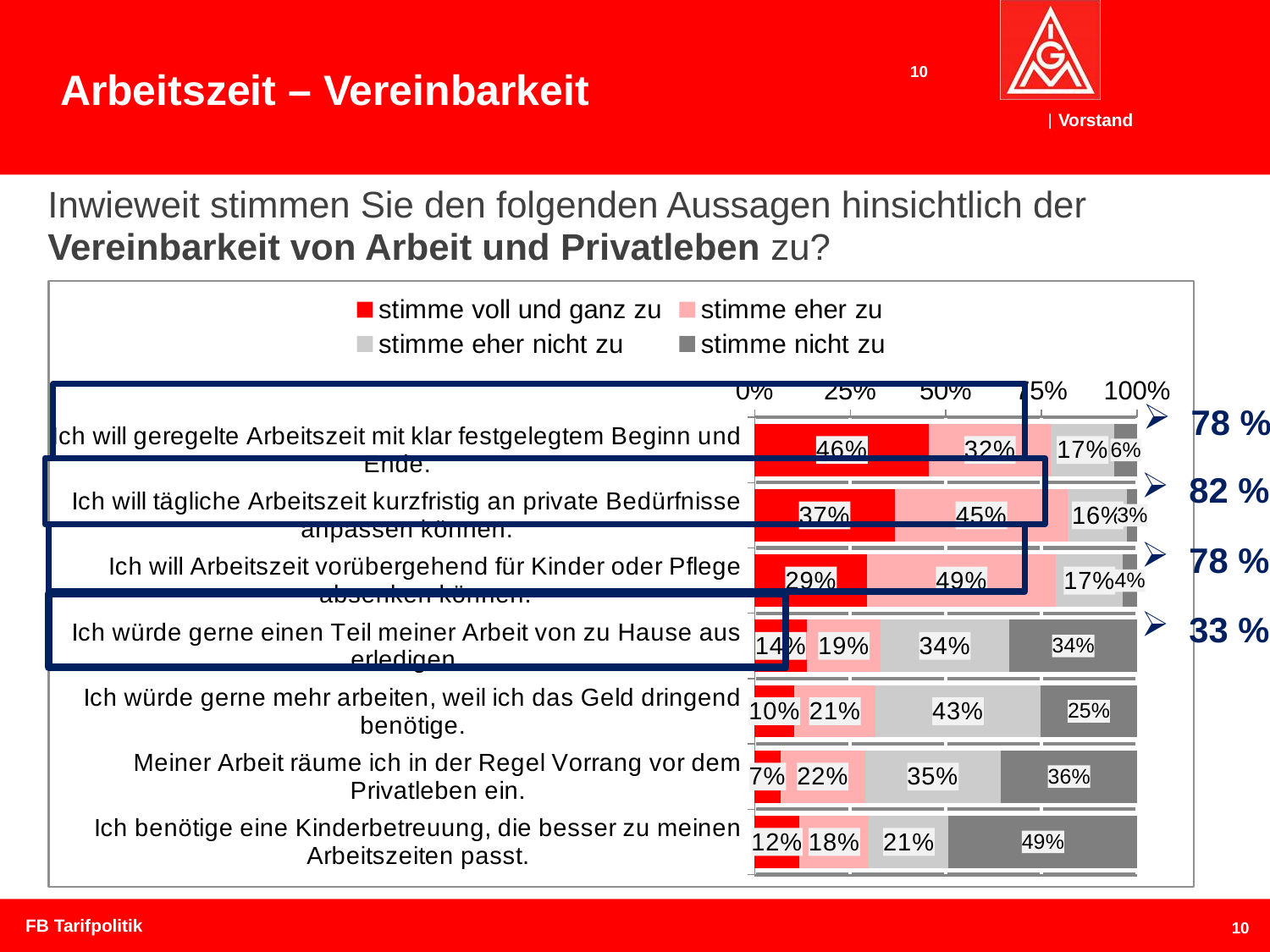

Arbeitszeit – Vereinbarkeit
10
Inwieweit stimmen Sie den folgenden Aussagen hinsichtlich der Vereinbarkeit von Arbeit und Privatleben zu?

### Chart

| Category | stimme voll und ganz zu | stimme eher zu | stimme eher nicht zu | stimme nicht zu |
|---|---|---|---|---|
| Ich will geregelte Arbeitszeit mit klar festgelegtem Beginn und Ende. | 0.456 | 0.318 | 0.166 | 0.06 |
| Ich will tägliche Arbeitszeit kurzfristig an private Bedürfnisse anpassen können. | 0.366 | 0.453 | 0.155 | 0.026 |
| Ich will Arbeitszeit vorübergehend für Kinder oder Pflege absenken können. | 0.294 | 0.493 | 0.174 | 0.038 |
| Ich würde gerne einen Teil meiner Arbeit von zu Hause aus erledigen. | 0.137 | 0.192 | 0.336 | 0.335 |
| Ich würde gerne mehr arbeiten, weil ich das Geld dringend benötige. | 0.103 | 0.213 | 0.43 | 0.253 |
| Meiner Arbeit räume ich in der Regel Vorrang vor dem Privatleben ein. | 0.067 | 0.222 | 0.354 | 0.357 |
| Ich benötige eine Kinderbetreuung, die besser zu meinen Arbeitszeiten passt. | 0.117 | 0.182 | 0.208 | 0.493 |
78 %

82 %
78 %
33 %
FB Tarifpolitik
10